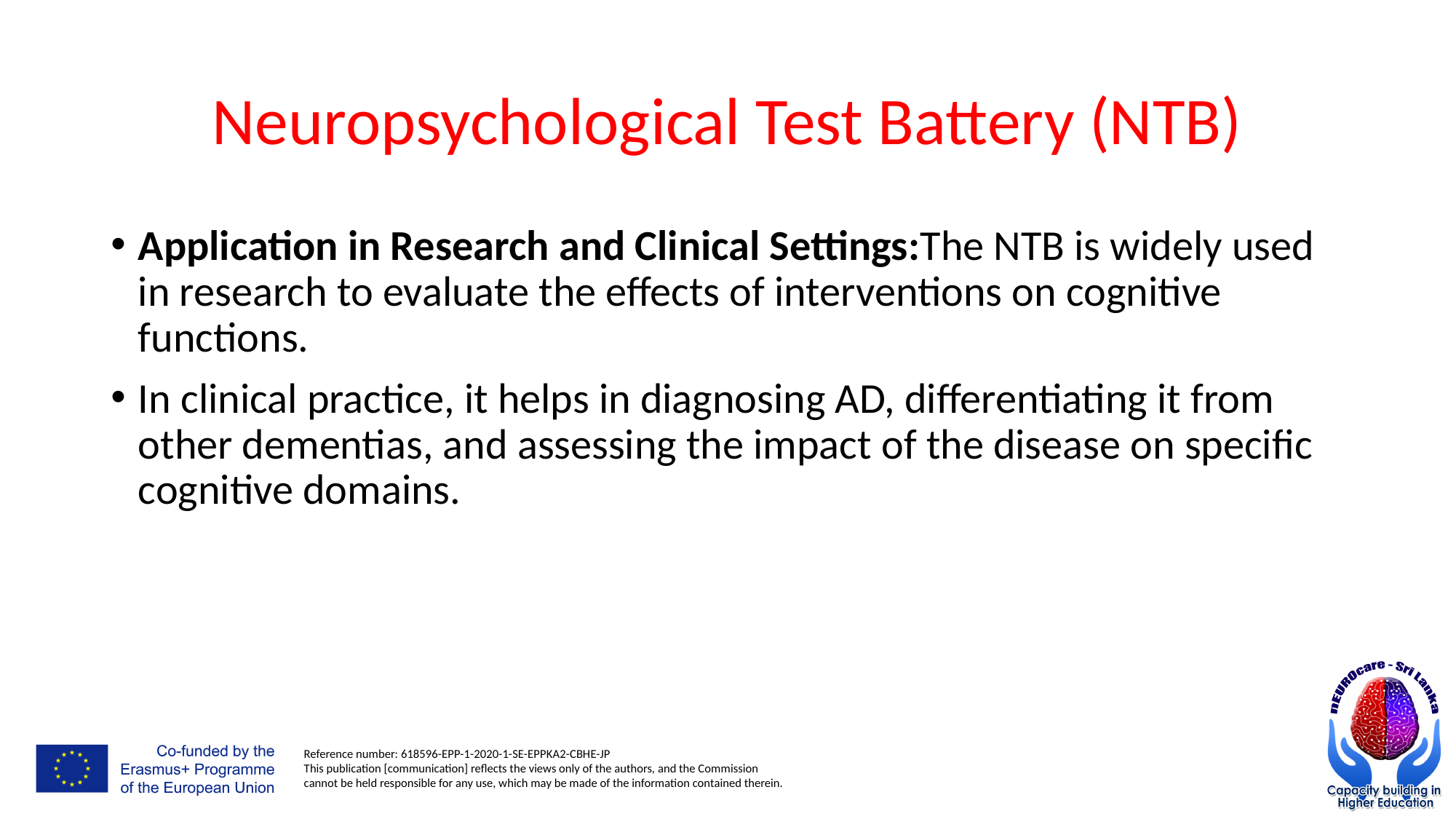

# Neuropsychological Test Battery (NTB)
Application in Research and Clinical Settings:The NTB is widely used in research to evaluate the effects of interventions on cognitive functions.
In clinical practice, it helps in diagnosing AD, differentiating it from other dementias, and assessing the impact of the disease on specific cognitive domains.